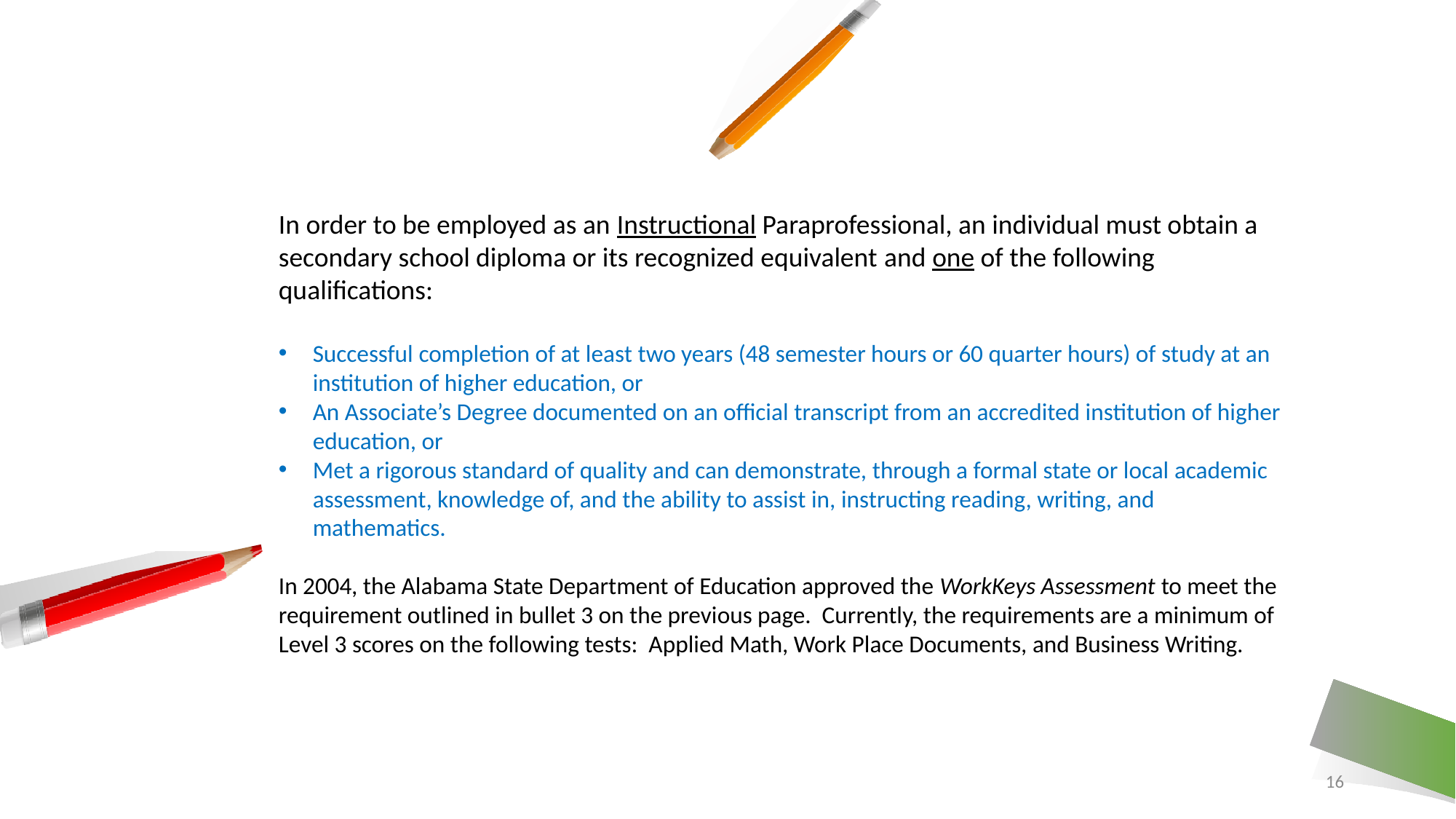

In order to be employed as an Instructional Paraprofessional, an individual must obtain a secondary school diploma or its recognized equivalent and one of the following qualifications:

Successful completion of at least two years (48 semester hours or 60 quarter hours) of study at an institution of higher education, or
An Associate’s Degree documented on an official transcript from an accredited institution of higher education, or
Met a rigorous standard of quality and can demonstrate, through a formal state or local academic assessment, knowledge of, and the ability to assist in, instructing reading, writing, and mathematics.

In 2004, the Alabama State Department of Education approved the WorkKeys Assessment to meet the requirement outlined in bullet 3 on the previous page.  Currently, the requirements are a minimum of Level 3 scores on the following tests:  Applied Math, Work Place Documents, and Business Writing.
16